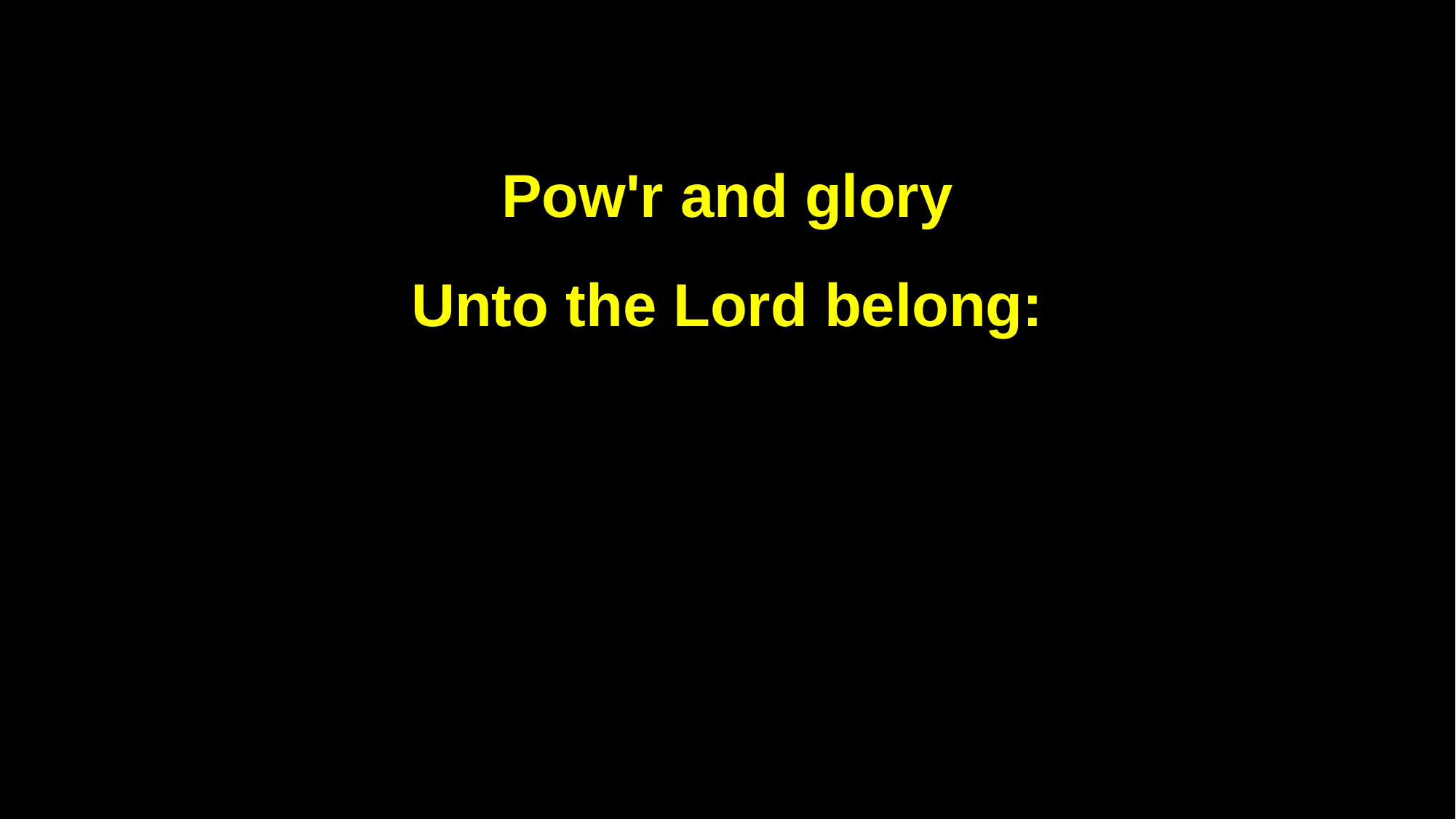

Pow'r and glory
Unto the Lord belong: